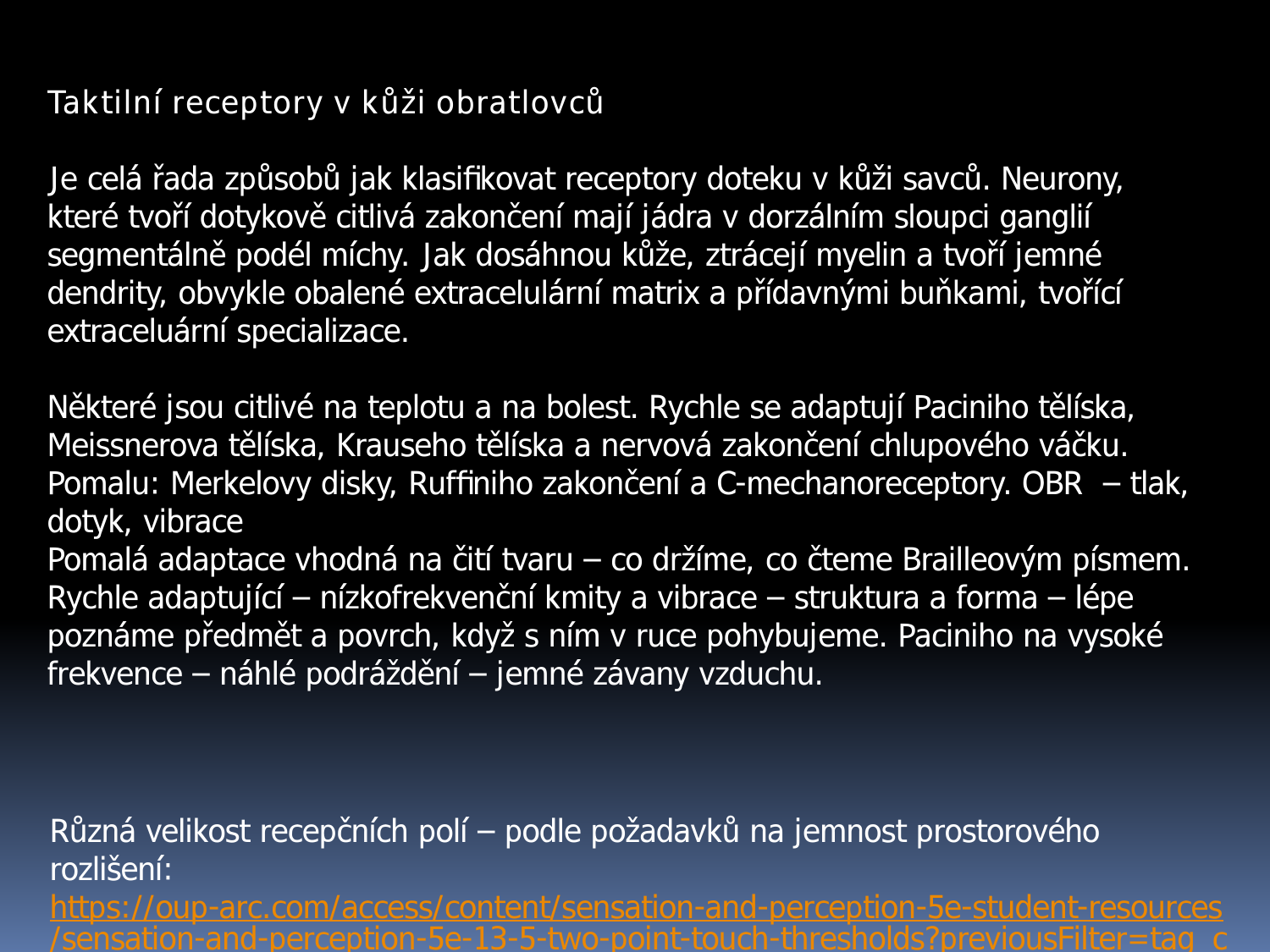

Taktilní receptory v kůži obratlovců

Je celá řada způsobů jak klasifikovat receptory doteku v kůži savců. Neurony, které tvoří dotykově citlivá zakončení mají jádra v dorzálním sloupci ganglií segmentálně podél míchy. Jak dosáhnou kůže, ztrácejí myelin a tvoří jemné dendrity, obvykle obalené extracelulární matrix a přídavnými buňkami, tvořící extraceluární specializace.

Některé jsou citlivé na teplotu a na bolest. Rychle se adaptují Paciniho tělíska, Meissnerova tělíska, Krauseho tělíska a nervová zakončení chlupového váčku. Pomalu: Merkelovy disky, Ruffiniho zakončení a C-mechanoreceptory. OBR  – tlak, dotyk, vibrace
Pomalá adaptace vhodná na čití tvaru – co držíme, co čteme Brailleovým písmem. Rychle adaptující – nízkofrekvenční kmity a vibrace – struktura a forma – lépe poznáme předmět a povrch, když s ním v ruce pohybujeme. Paciniho na vysoké frekvence – náhlé podráždění – jemné závany vzduchu.

Různá velikost recepčních polí – podle požadavků na jemnost prostorového rozlišení:
https://oup-arc.com/access/content/sensation-and-perception-5e-student-resources/sensation-and-perception-5e-13-5-two-point-touch-thresholds?previousFilter=tag_chapter-13